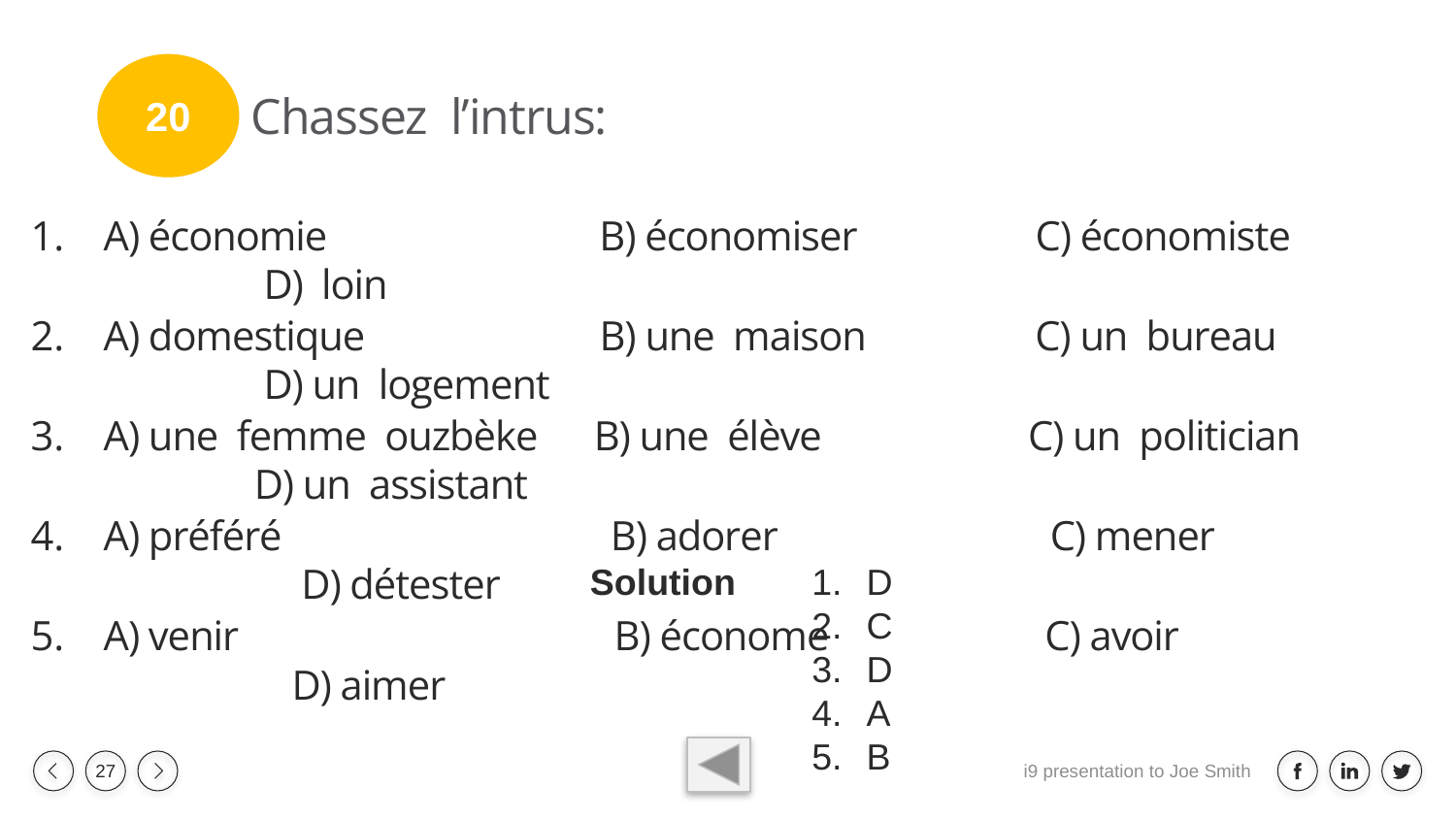

20
Chassez  l’intrus:
A) économie                             B) économiser                   C) économiste                            D)  loin
A) domestique                         B) une  maison                  C) un  bureau                              D) un  logement
A) une  femme  ouzbèke      B) une  élève                      C) un  politician                          D) un  assistant
A) préféré                                   B) adorer                             C) mener                                        D) détester
A) venir                                        B) économe                       C) avoir                                           D) aimer
  Solution
D
C
D
A
B